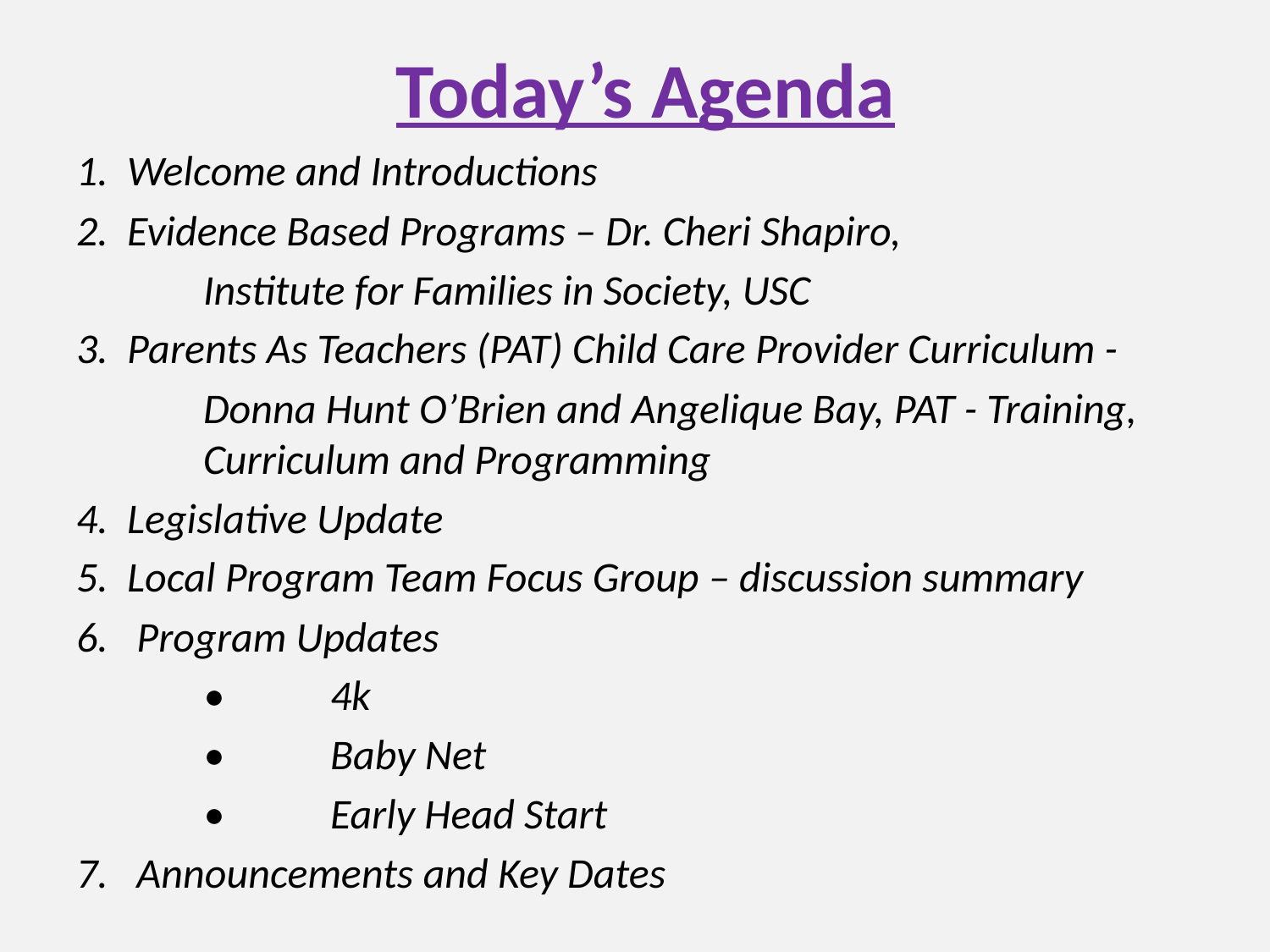

# Today’s Agenda
1.  Welcome and Introductions
2.  Evidence Based Programs – Dr. Cheri Shapiro,
	Institute for Families in Society, USC
3.  Parents As Teachers (PAT) Child Care Provider Curriculum -
	Donna Hunt O’Brien and Angelique Bay, PAT - Training, 	Curriculum and Programming
4.  Legislative Update
5.  Local Program Team Focus Group – discussion summary
6.   Program Updates
•	4k
•	Baby Net
•	Early Head Start
7.   Announcements and Key Dates